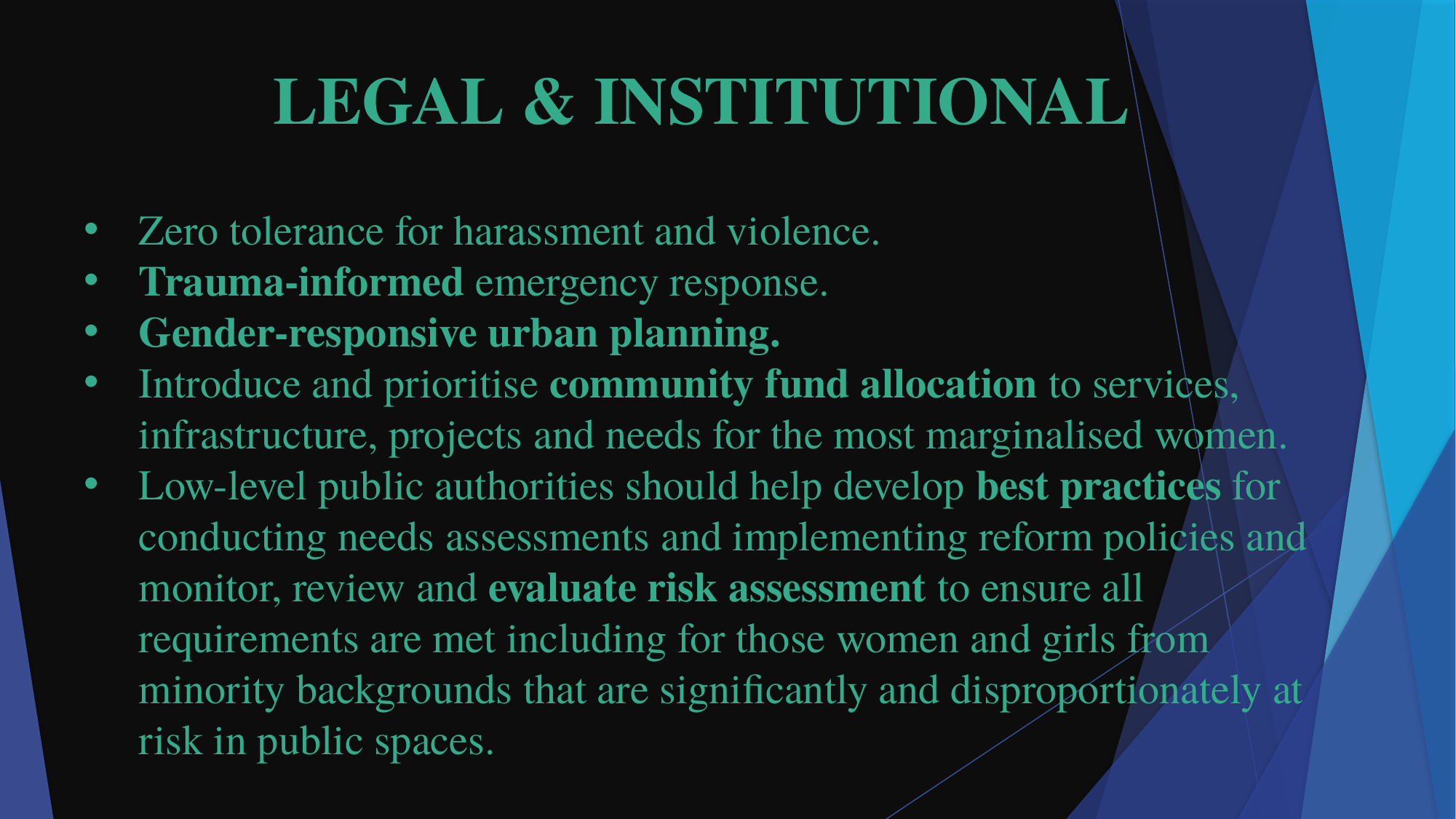

# LEGAL & INSTITUTIONAL
Zero tolerance for harassment and violence.
Trauma-informed emergency response.
Gender-responsive urban planning.
Introduce and prioritise community fund allocation to services, infrastructure, projects and needs for the most marginalised women.
Low-level public authorities should help develop best practices for conducting needs assessments and implementing reform policies and monitor, review and evaluate risk assessment to ensure all requirements are met including for those women and girls from minority backgrounds that are significantly and disproportionately at risk in public spaces.